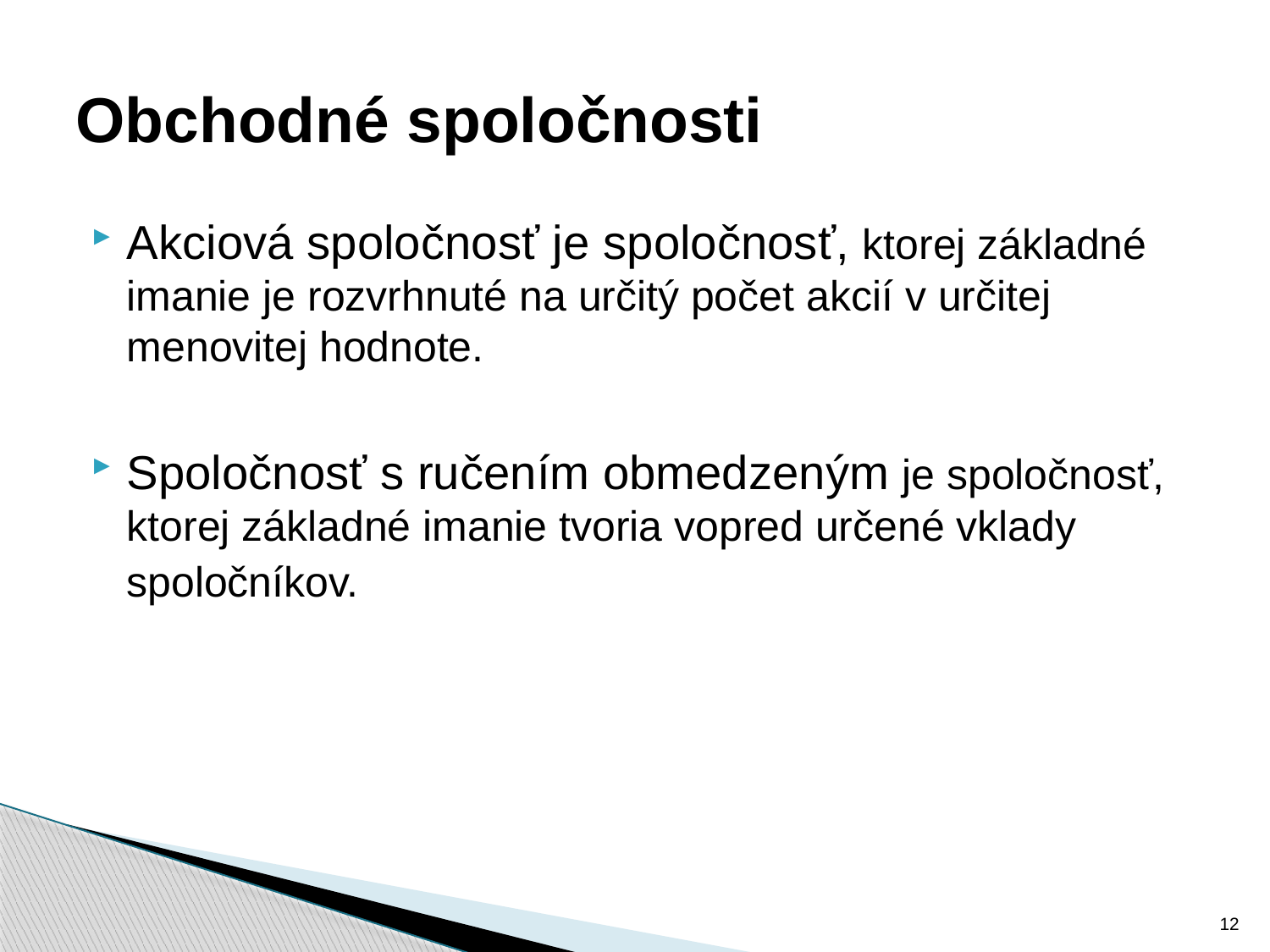

# Obchodné spoločnosti
Akciová spoločnosť je spoločnosť, ktorej základné imanie je rozvrhnuté na určitý počet akcií v určitej menovitej hodnote.

Spoločnosť s ručením obmedzeným je spoločnosť, ktorej základné imanie tvoria vopred určené vklady spoločníkov.

12